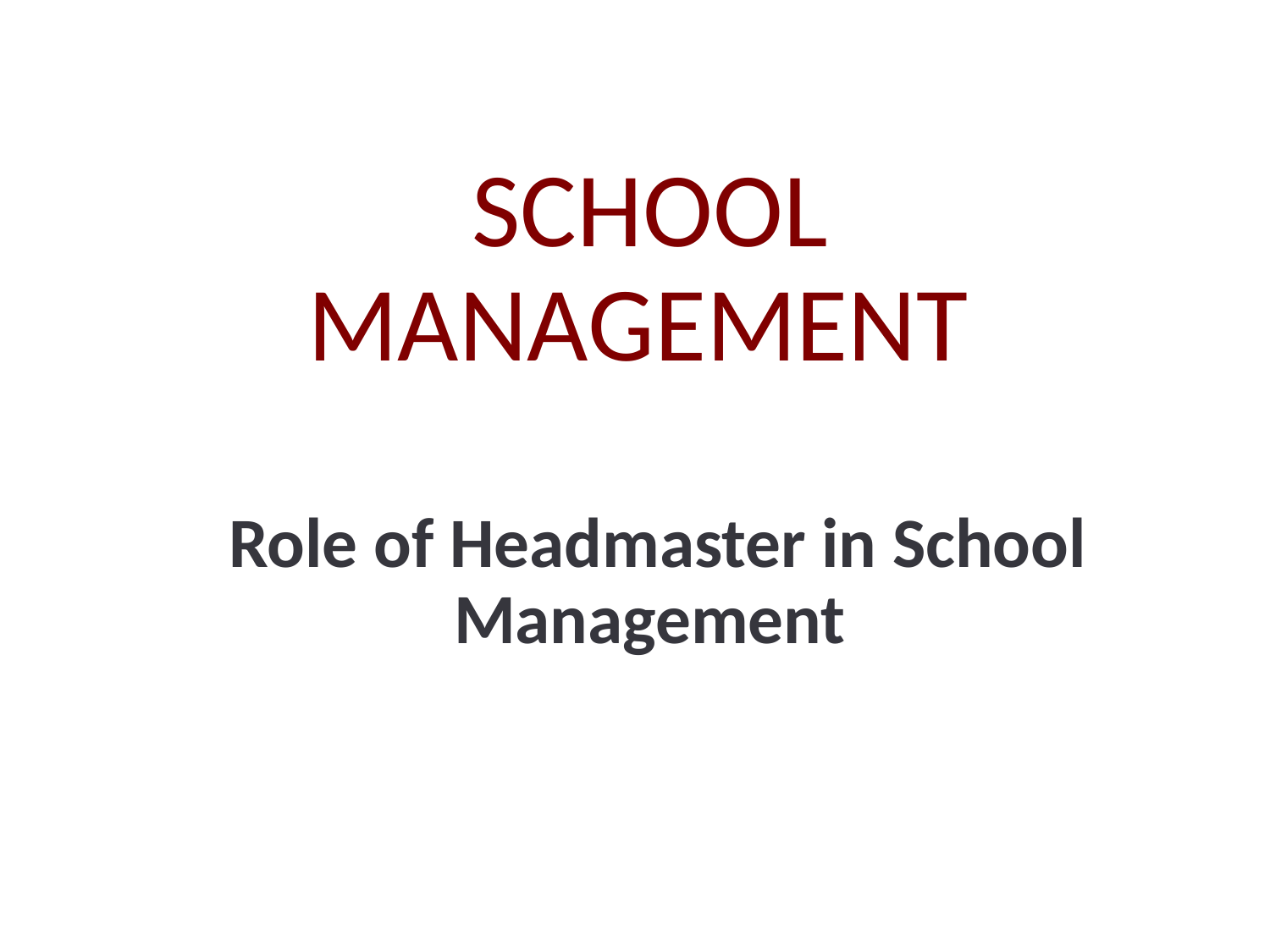

# SCHOOL MANAGEMENT
Role of Headmaster in School Management